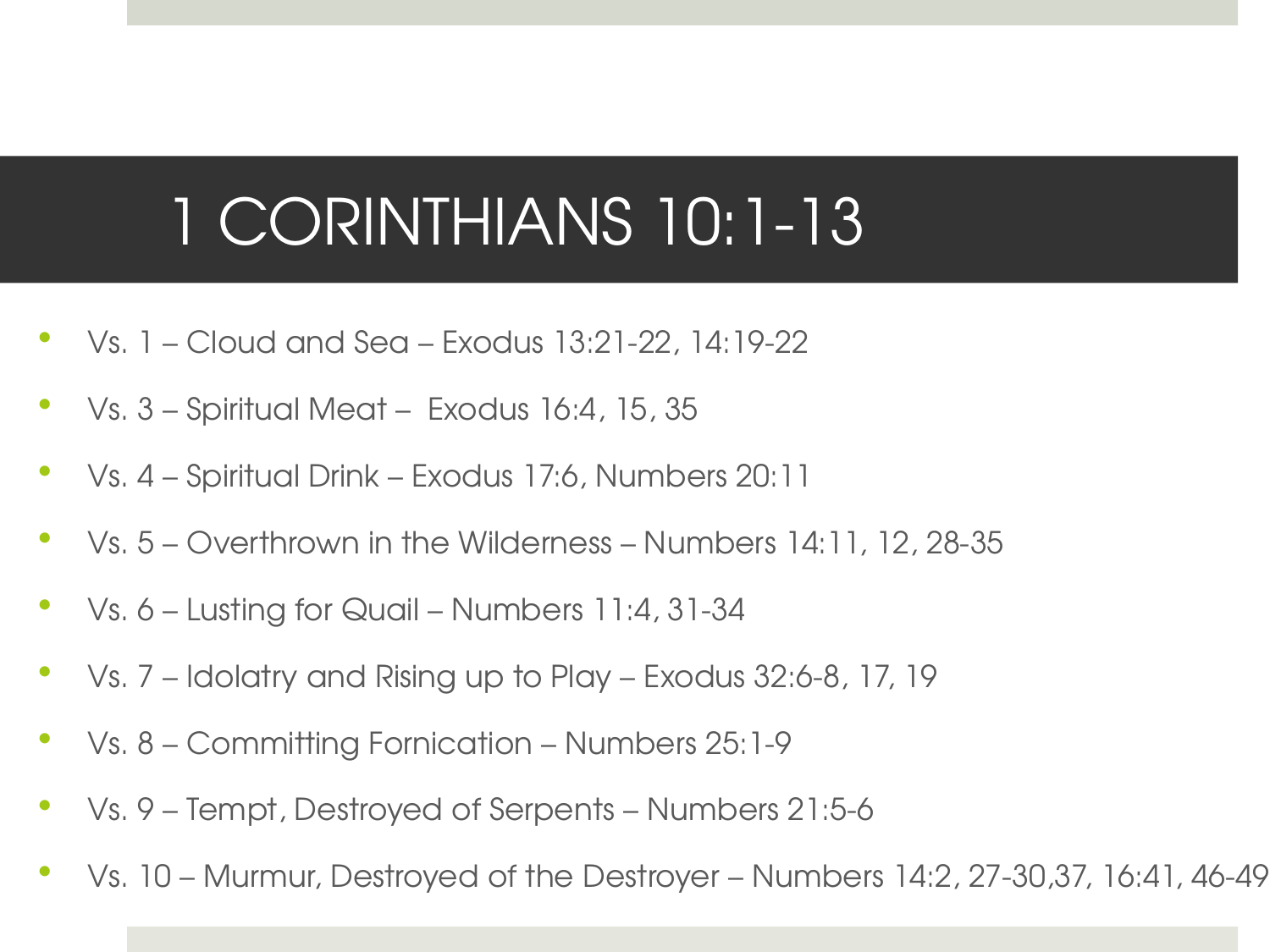

# 1 CORINTHIANS 10:1-13
Vs. 1 – Cloud and Sea – Exodus 13:21-22, 14:19-22
Vs. 3 – Spiritual Meat –  Exodus 16:4, 15, 35
Vs. 4 – Spiritual Drink – Exodus 17:6, Numbers 20:11
Vs. 5 – Overthrown in the Wilderness – Numbers 14:11, 12, 28-35
Vs. 6 – Lusting for Quail – Numbers 11:4, 31-34
Vs. 7 – Idolatry and Rising up to Play – Exodus 32:6-8, 17, 19
Vs. 8 – Committing Fornication – Numbers 25:1-9
Vs. 9 – Tempt, Destroyed of Serpents – Numbers 21:5-6
Vs. 10 – Murmur, Destroyed of the Destroyer – Numbers 14:2, 27-30,37, 16:41, 46-49